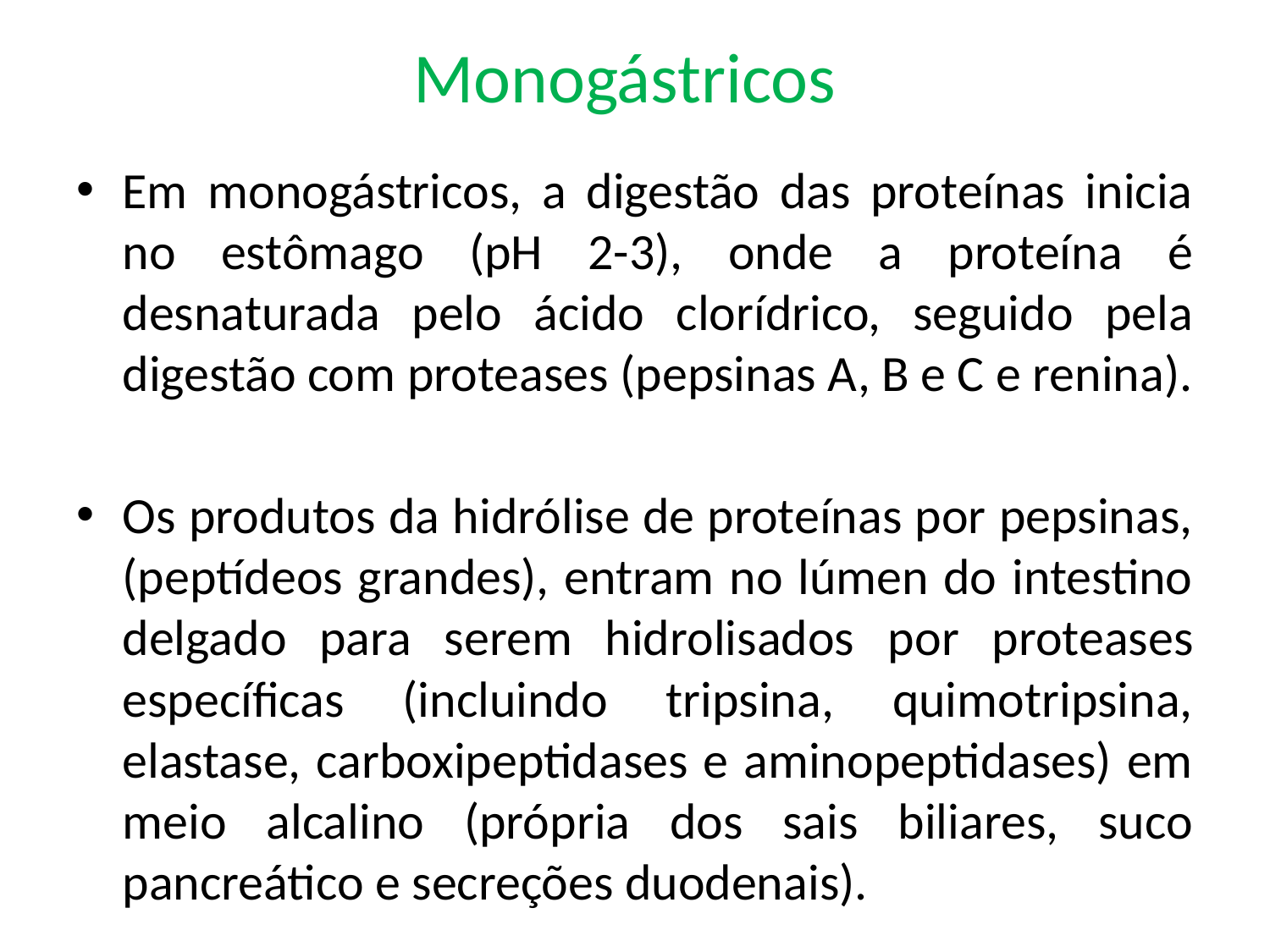

Monogástricos
Em monogástricos, a digestão das proteínas inicia no estômago (pH 2-3), onde a proteína é desnaturada pelo ácido clorídrico, seguido pela digestão com proteases (pepsinas A, B e C e renina).

Os produtos da hidrólise de proteínas por pepsinas, (peptídeos grandes), entram no lúmen do intestino delgado para serem hidrolisados ​​por proteases específicas (incluindo tripsina, quimotripsina, elastase, carboxipeptidases e aminopeptidases) em meio alcalino (própria dos sais biliares, suco pancreático e secreções duodenais).